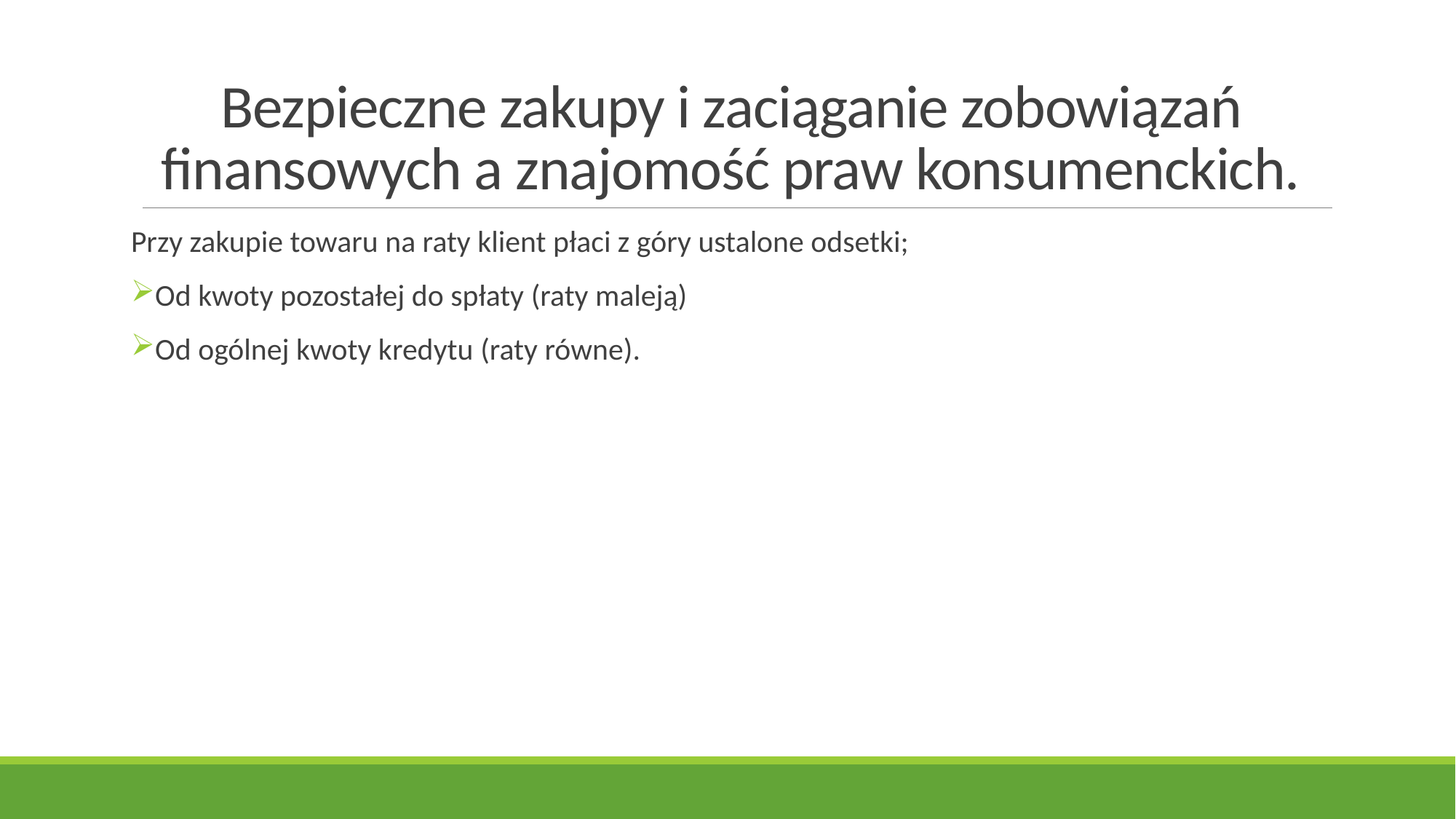

# Bezpieczne zakupy i zaciąganie zobowiązań finansowych a znajomość praw konsumenckich.
Przy zakupie towaru na raty klient płaci z góry ustalone odsetki;
Od kwoty pozostałej do spłaty (raty maleją)
Od ogólnej kwoty kredytu (raty równe).